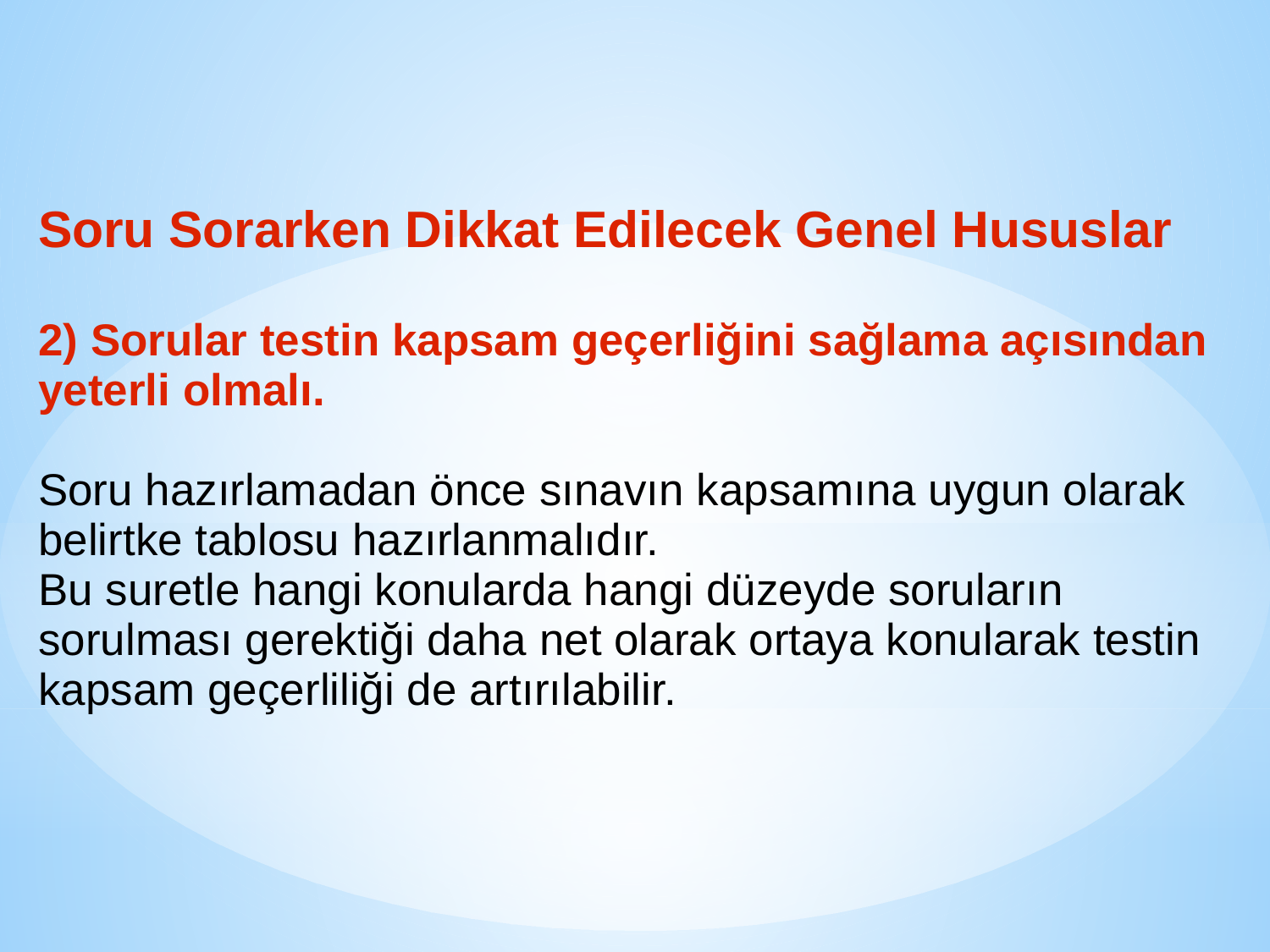

Soru Sorarken Dikkat Edilecek Genel Hususlar

2) Sorular testin kapsam geçerliğini sağlama açısından yeterli olmalı.

Soru hazırlamadan önce sınavın kapsamına uygun olarak belirtke tablosu hazırlanmalıdır.
Bu suretle hangi konularda hangi düzeyde soruların sorulması gerektiği daha net olarak ortaya konularak testin kapsam geçerliliği de artırılabilir.